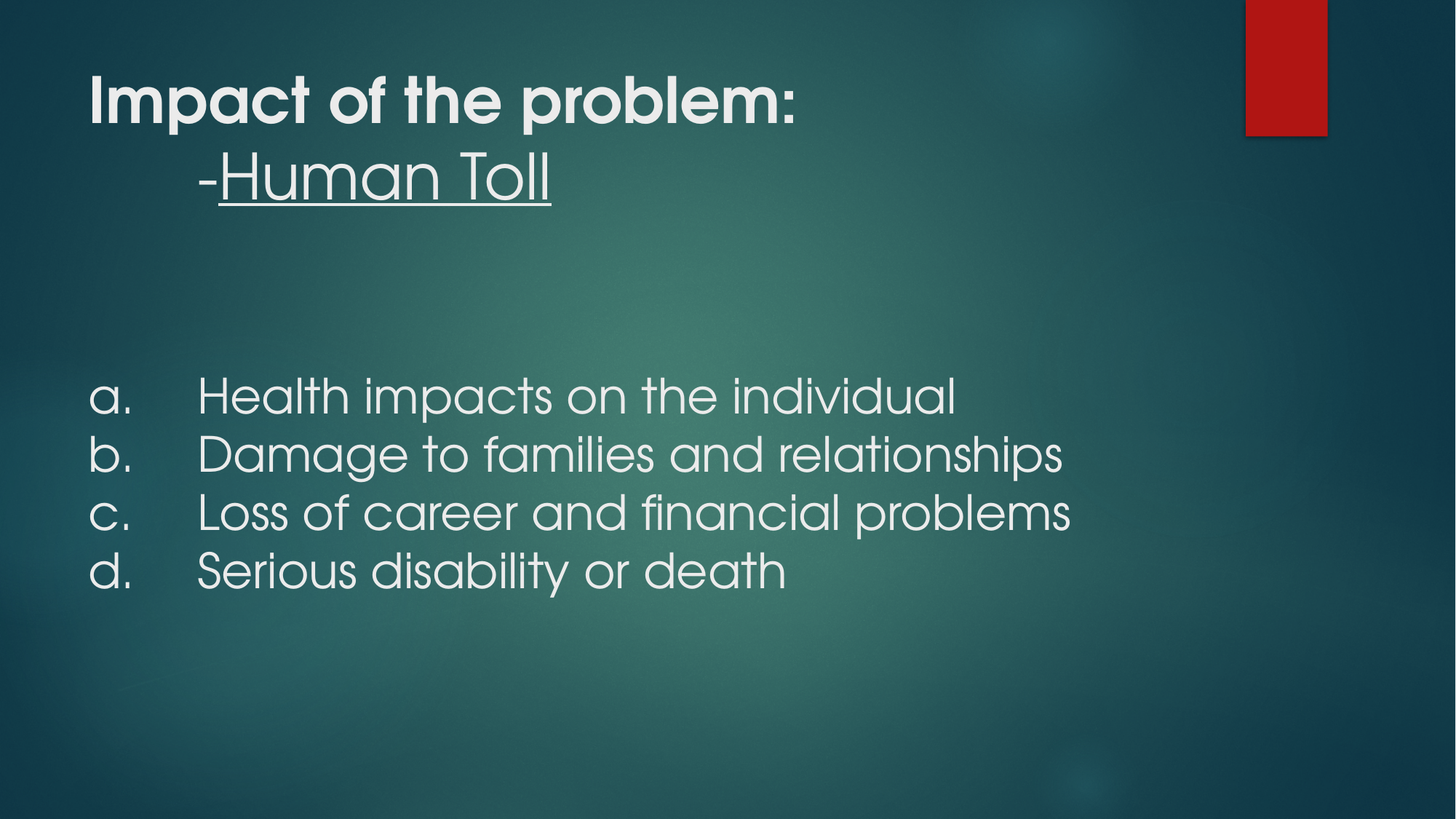

# Impact of the problem: -Human Toll a.	Health impacts on the individual b.	Damage to families and relationships c.	Loss of career and financial problems d.	Serious disability or death